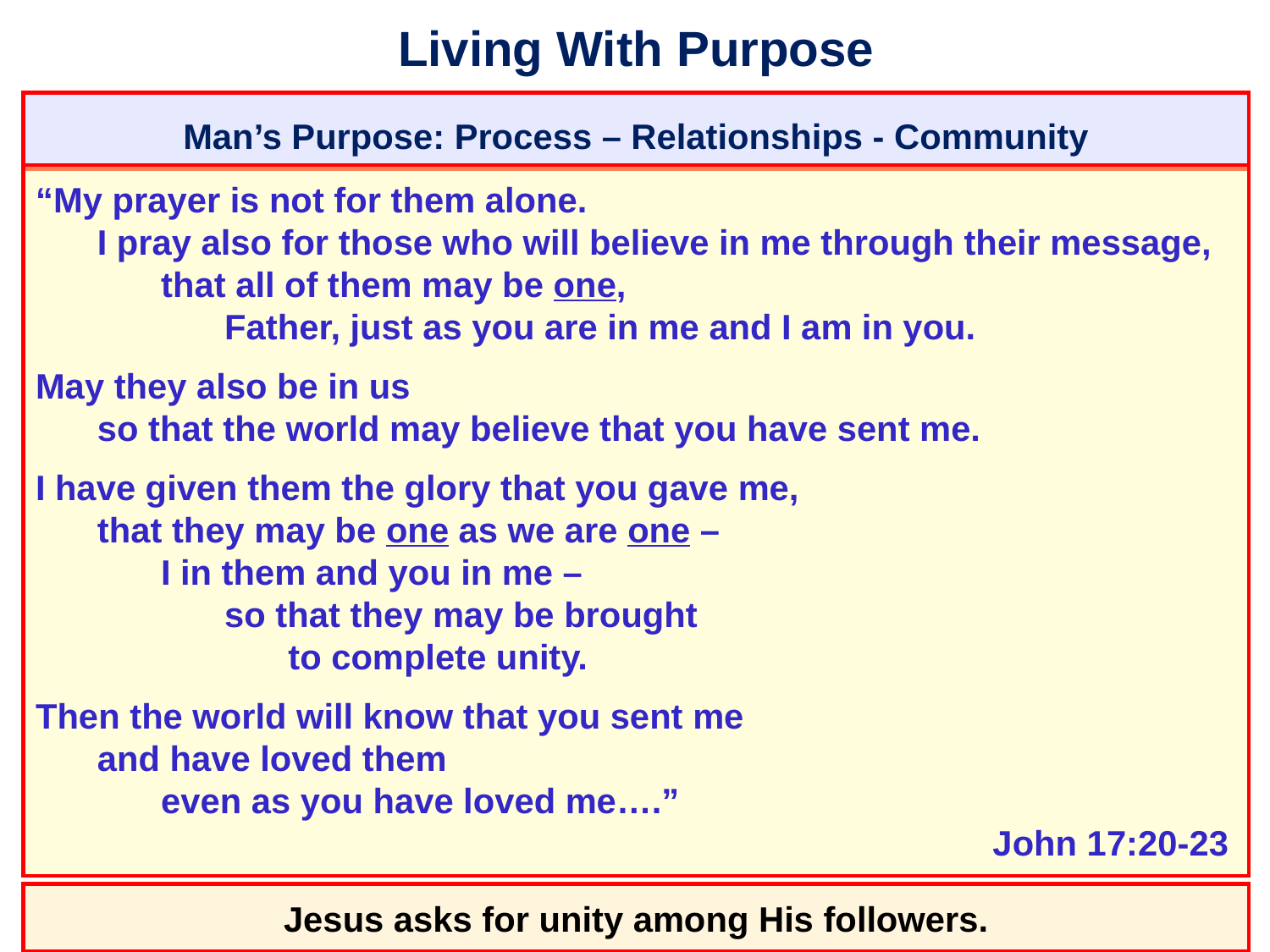

# Living With Purpose
Man’s Purpose: Process – Relationships - Community
“My prayer is not for them alone.
	I pray also for those who will believe in me through their message, 		that all of them may be one,
			Father, just as you are in me and I am in you.

May they also be in us
	so that the world may believe that you have sent me.

I have given them the glory that you gave me,
	that they may be one as we are one –
		I in them and you in me –
			so that they may be brought
				to complete unity.

Then the world will know that you sent me
	and have loved them
		even as you have loved me….”
										       John 17:20-23
Jesus asks for unity among His followers.